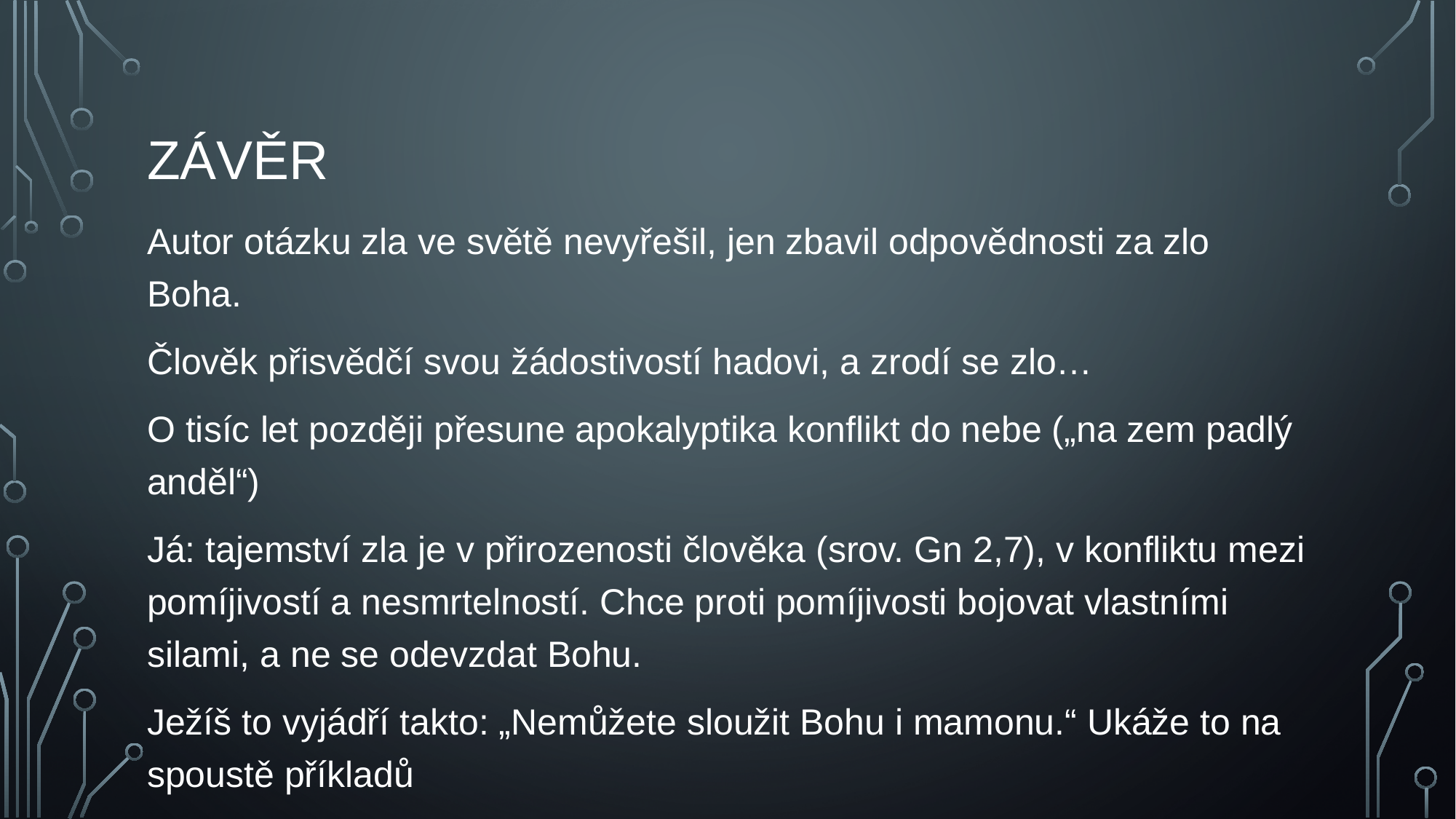

# závěr
Autor otázku zla ve světě nevyřešil, jen zbavil odpovědnosti za zlo Boha.
Člověk přisvědčí svou žádostivostí hadovi, a zrodí se zlo…
O tisíc let později přesune apokalyptika konflikt do nebe („na zem padlý anděl“)
Já: tajemství zla je v přirozenosti člověka (srov. Gn 2,7), v konfliktu mezi pomíjivostí a nesmrtelností. Chce proti pomíjivosti bojovat vlastními silami, a ne se odevzdat Bohu.
Ježíš to vyjádří takto: „Nemůžete sloužit Bohu i mamonu.“ Ukáže to na spoustě příkladů